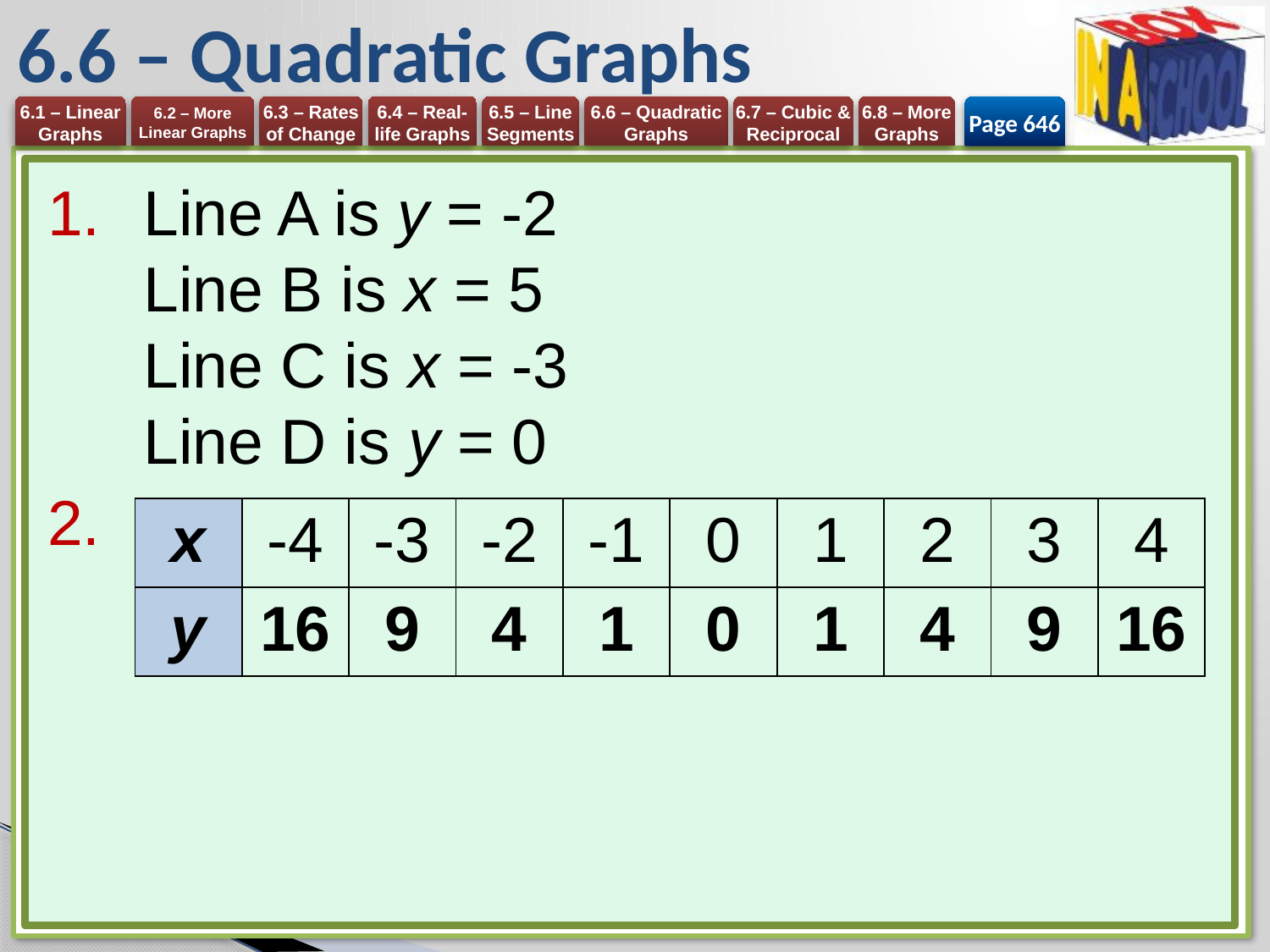

# 6.6 – Quadratic Graphs
Page 646
Line A is y = -2
Line B is x = 5
Line C is x = -3
Line D is y = 0

| x | -4 | -3 | -2 | -1 | 0 | 1 | 2 | 3 | 4 |
| --- | --- | --- | --- | --- | --- | --- | --- | --- | --- |
| y | 16 | 9 | 4 | 1 | 0 | 1 | 4 | 9 | 16 |